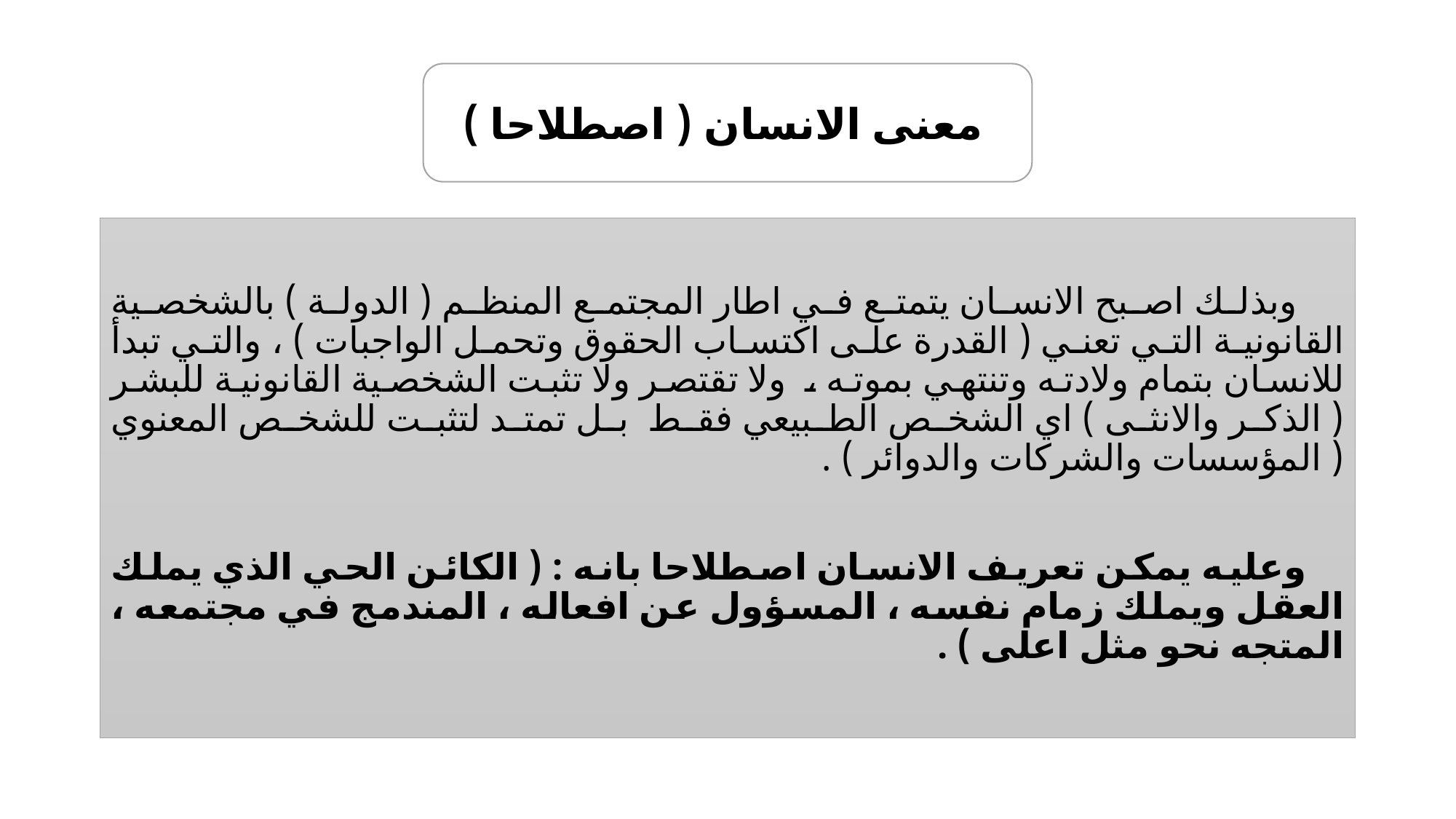

#
معنى الانسان ( اصطلاحا )

     وبذلك اصبح الانسان يتمتع في اطار المجتمع المنظم ( الدولة ) بالشخصية القانونية التي تعني ( القدرة على اكتساب الحقوق وتحمل الواجبات ) ، والتي تبدأ للانسان بتمام ولادته وتنتهي بموته ،  ولا تقتصر ولا تثبت الشخصية القانونية للبشر ( الذكر والانثى ) اي الشخص الطبيعي فقط  بل تمتد لتثبت للشخص المعنوي ( المؤسسات والشركات والدوائر ) .

    وعليه يمكن تعريف الانسان اصطلاحا بانه : ( الكائن الحي الذي يملك العقل ويملك زمام نفسه ، المسؤول عن افعاله ، المندمج في مجتمعه ، المتجه نحو مثل اعلى ) .